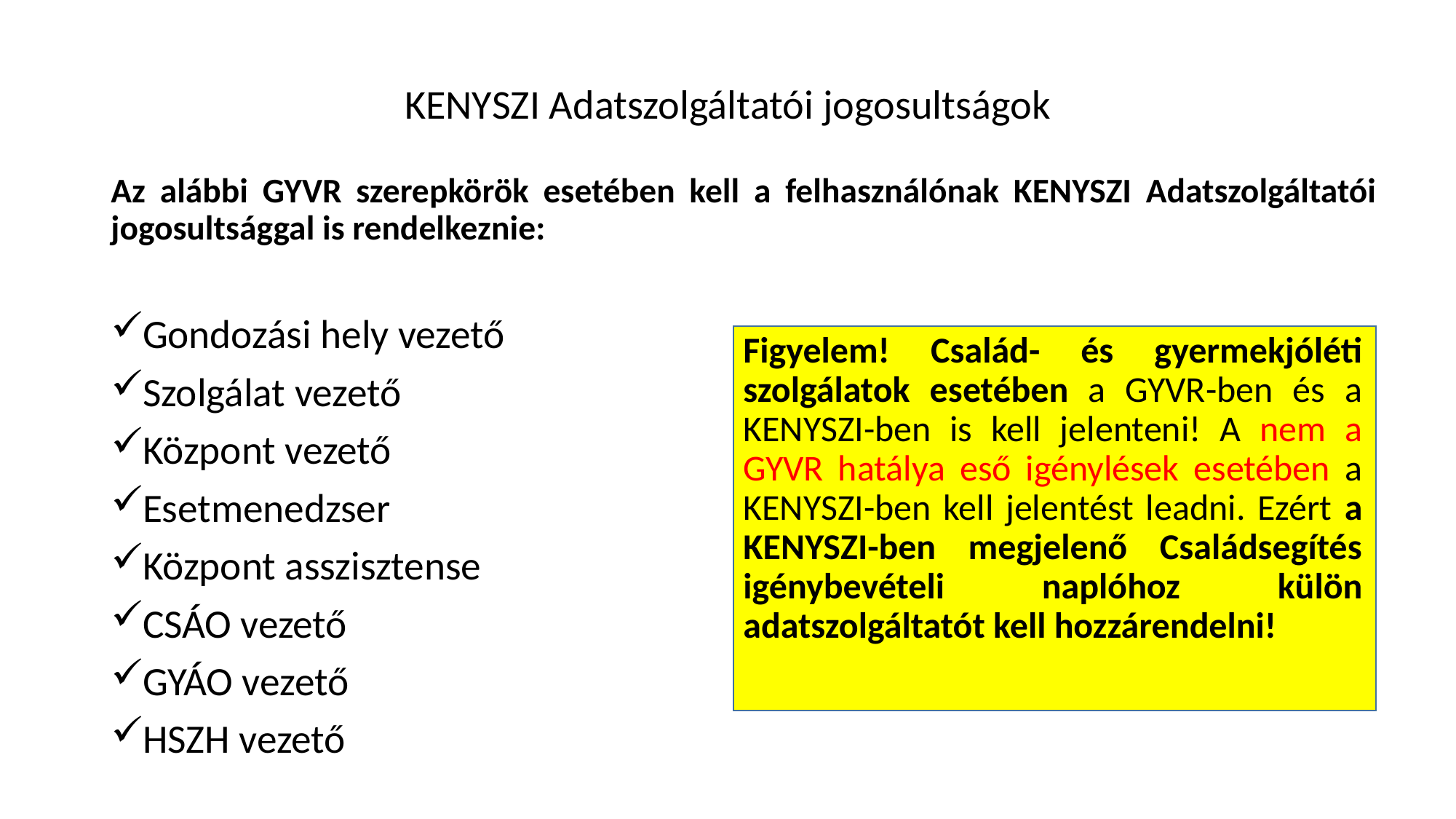

# KENYSZI Adatszolgáltatói jogosultságok
Az alábbi GYVR szerepkörök esetében kell a felhasználónak KENYSZI Adatszolgáltatói jogosultsággal is rendelkeznie:

Gondozási hely vezető
Szolgálat vezető
Központ vezető
Esetmenedzser
Központ asszisztense
CSÁO vezető
GYÁO vezető
HSZH vezető

Figyelem! Család- és gyermekjóléti szolgálatok esetében a GYVR-ben és a KENYSZI-ben is kell jelenteni! A nem a GYVR hatálya eső igénylések esetében a KENYSZI-ben kell jelentést leadni. Ezért a KENYSZI-ben megjelenő Családsegítés igénybevételi naplóhoz külön adatszolgáltatót kell hozzárendelni!